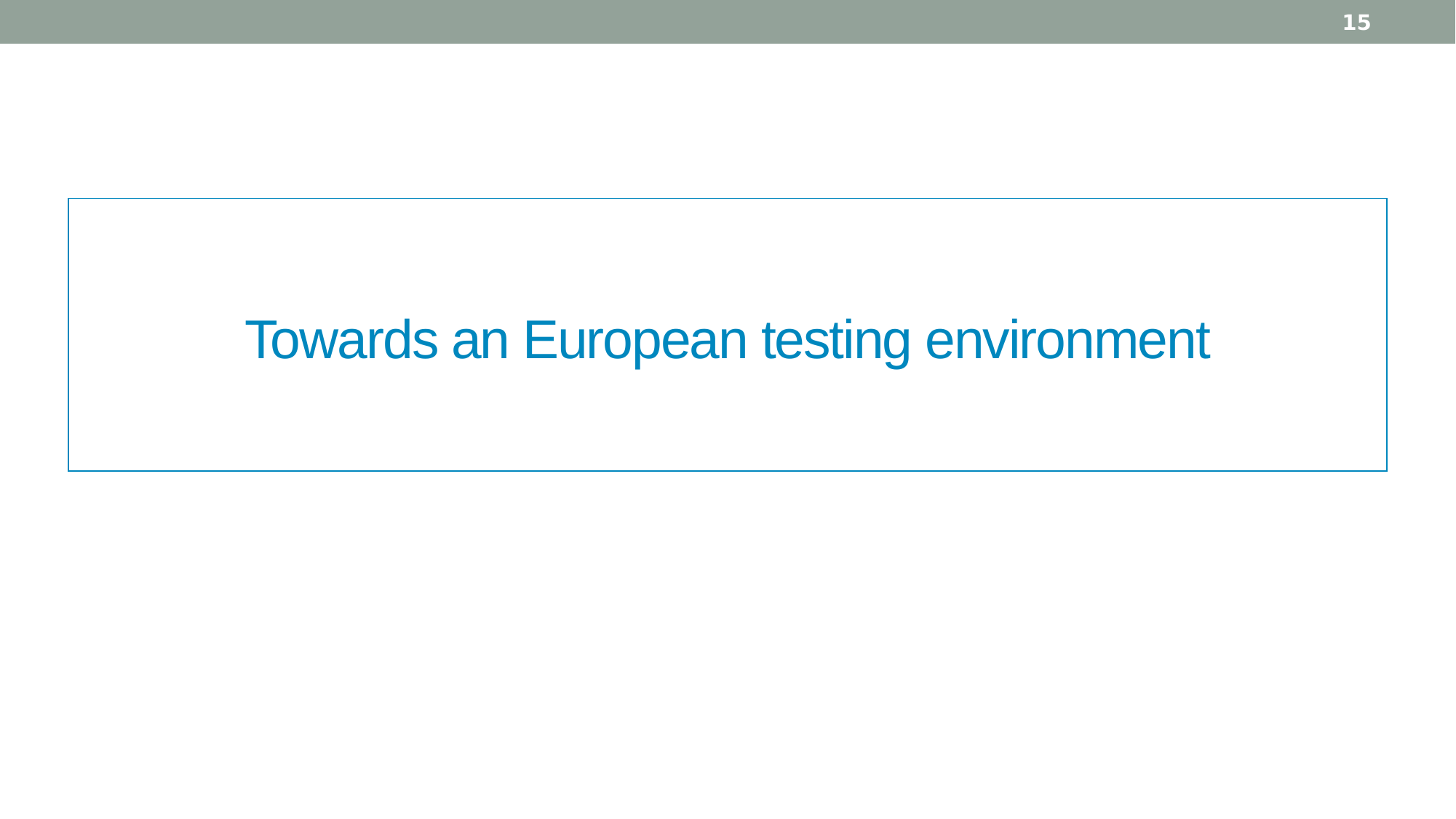

15
# Towards an European testing environment